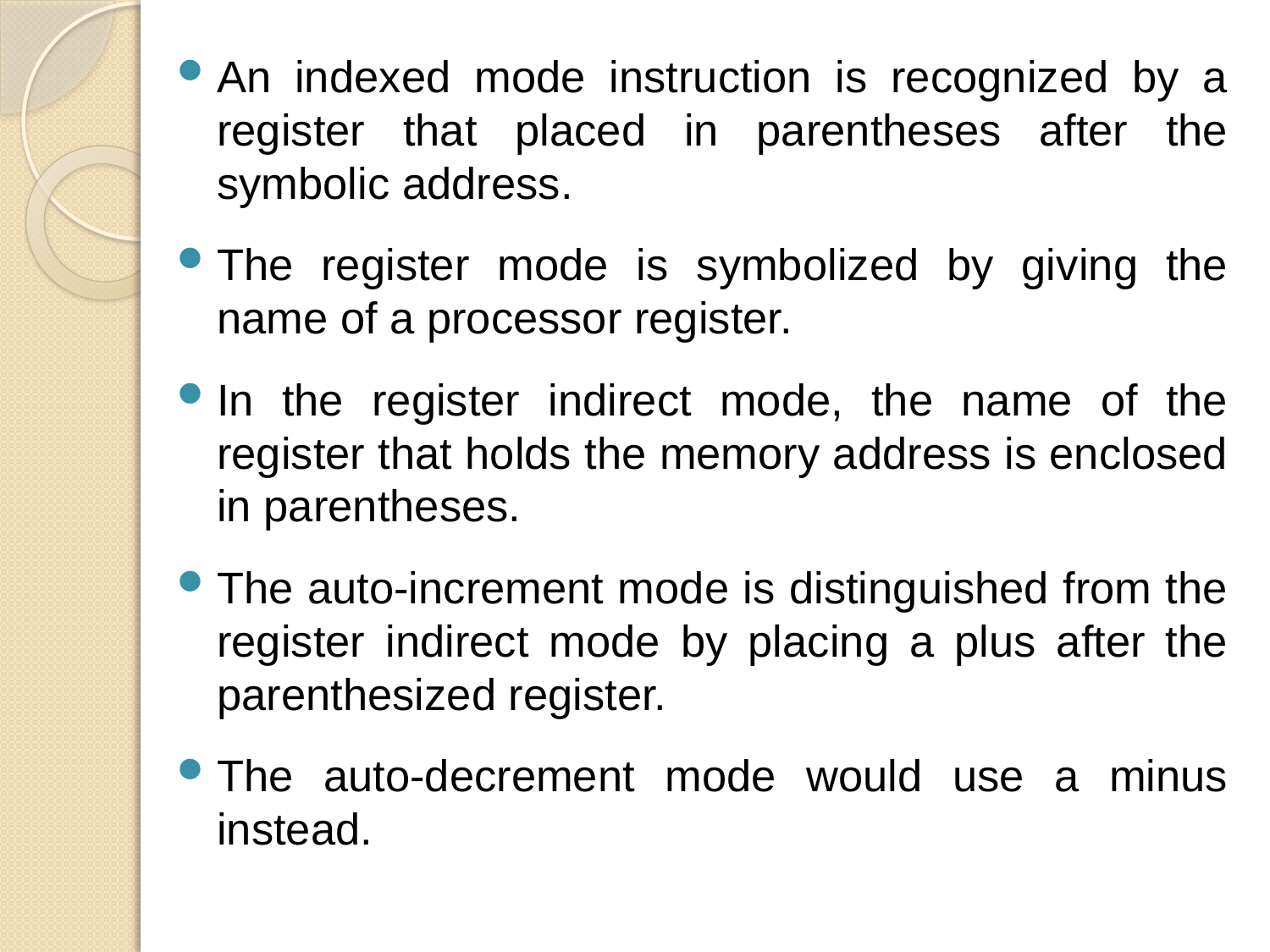

An indexed mode instruction is recognized by a register that placed in parentheses after the symbolic address.
The register mode is symbolized by giving the name of a processor register.
In the register indirect mode, the name of the register that holds the memory address is enclosed in parentheses.
The auto-increment mode is distinguished from the register indirect mode by placing a plus after the parenthesized register.
The auto-decrement mode would use a minus instead.